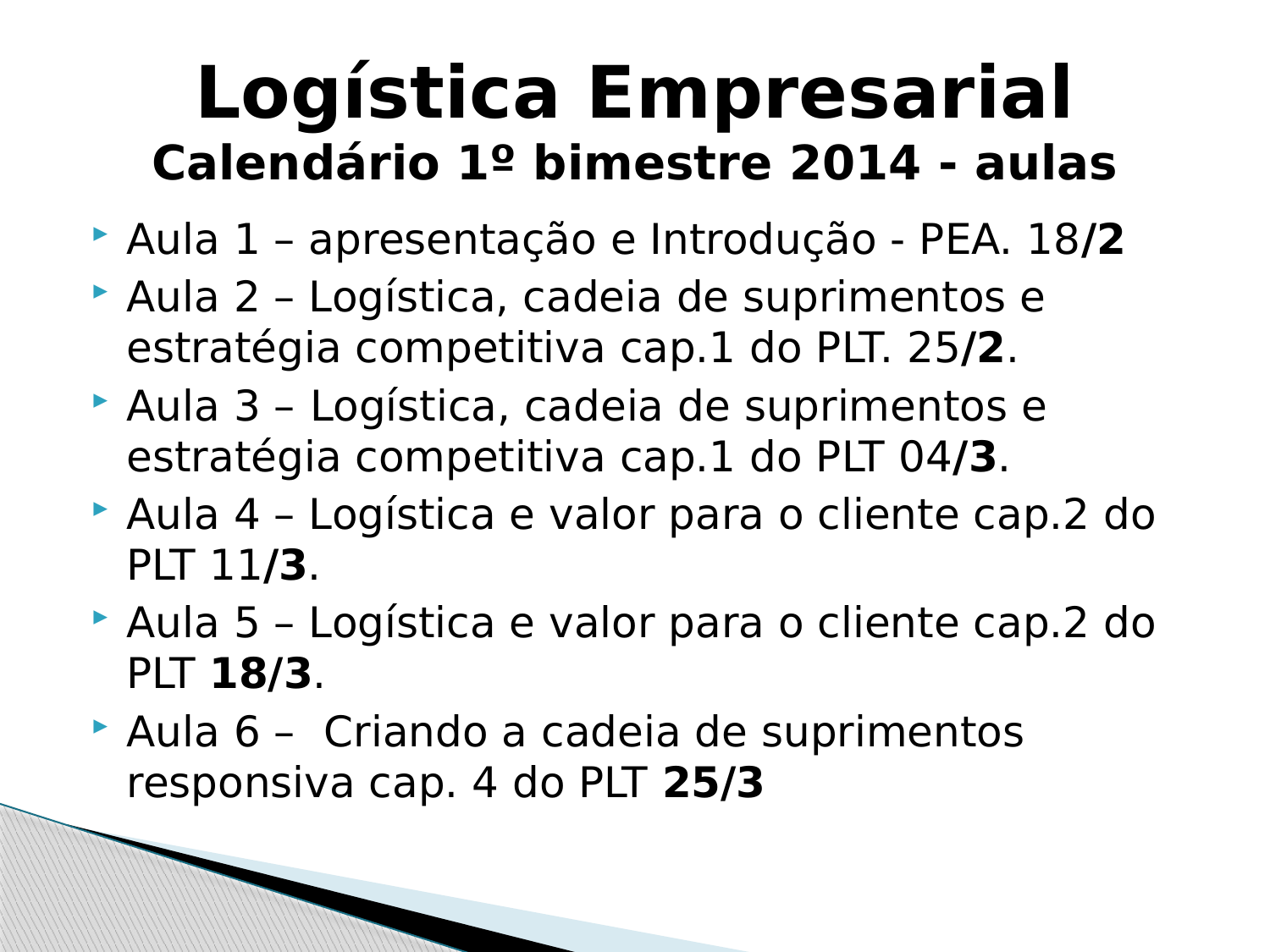

# Logística Empresarial Calendário 1º bimestre 2014 - aulas
Aula 1 – apresentação e Introdução - PEA. 18/2
Aula 2 – Logística, cadeia de suprimentos e estratégia competitiva cap.1 do PLT. 25/2.
Aula 3 – Logística, cadeia de suprimentos e estratégia competitiva cap.1 do PLT 04/3.
Aula 4 – Logística e valor para o cliente cap.2 do PLT 11/3.
Aula 5 – Logística e valor para o cliente cap.2 do PLT 18/3.
Aula 6 –  Criando a cadeia de suprimentos responsiva cap. 4 do PLT 25/3